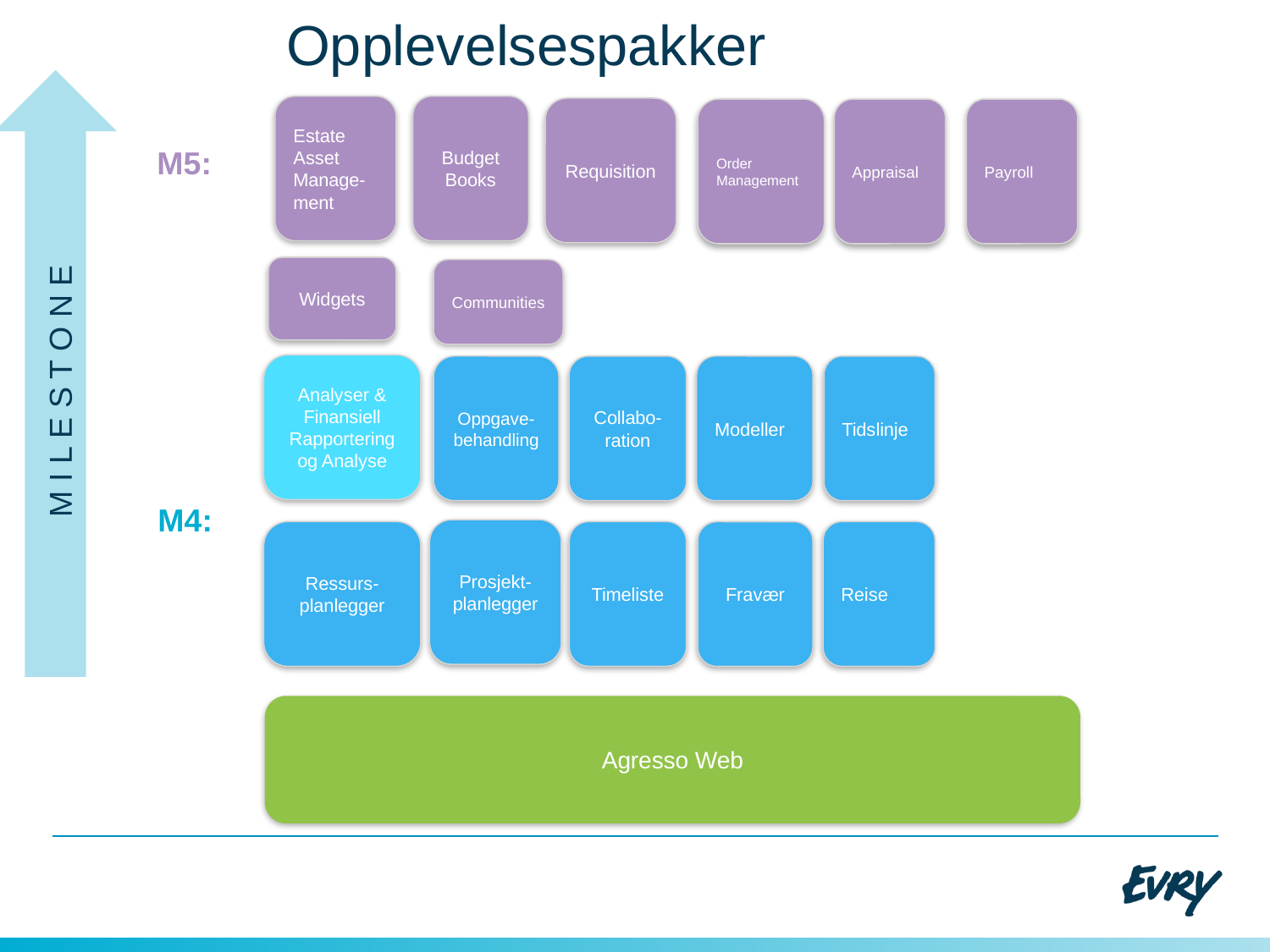

Opplevelsespakker

M I L E S T O N E
Estate Asset Manage-ment
Budget Books
Requisition
Order Management
Appraisal
Payroll
M5:
Widgets
Communities
Analyser & Finansiell Rapportering og Analyse
Oppgave-behandling
Collabo-ration
Modeller
Tidslinje
M4:
Prosjekt- planlegger
Ressurs- planlegger
Timeliste
Reise
Fravær
Agresso Web